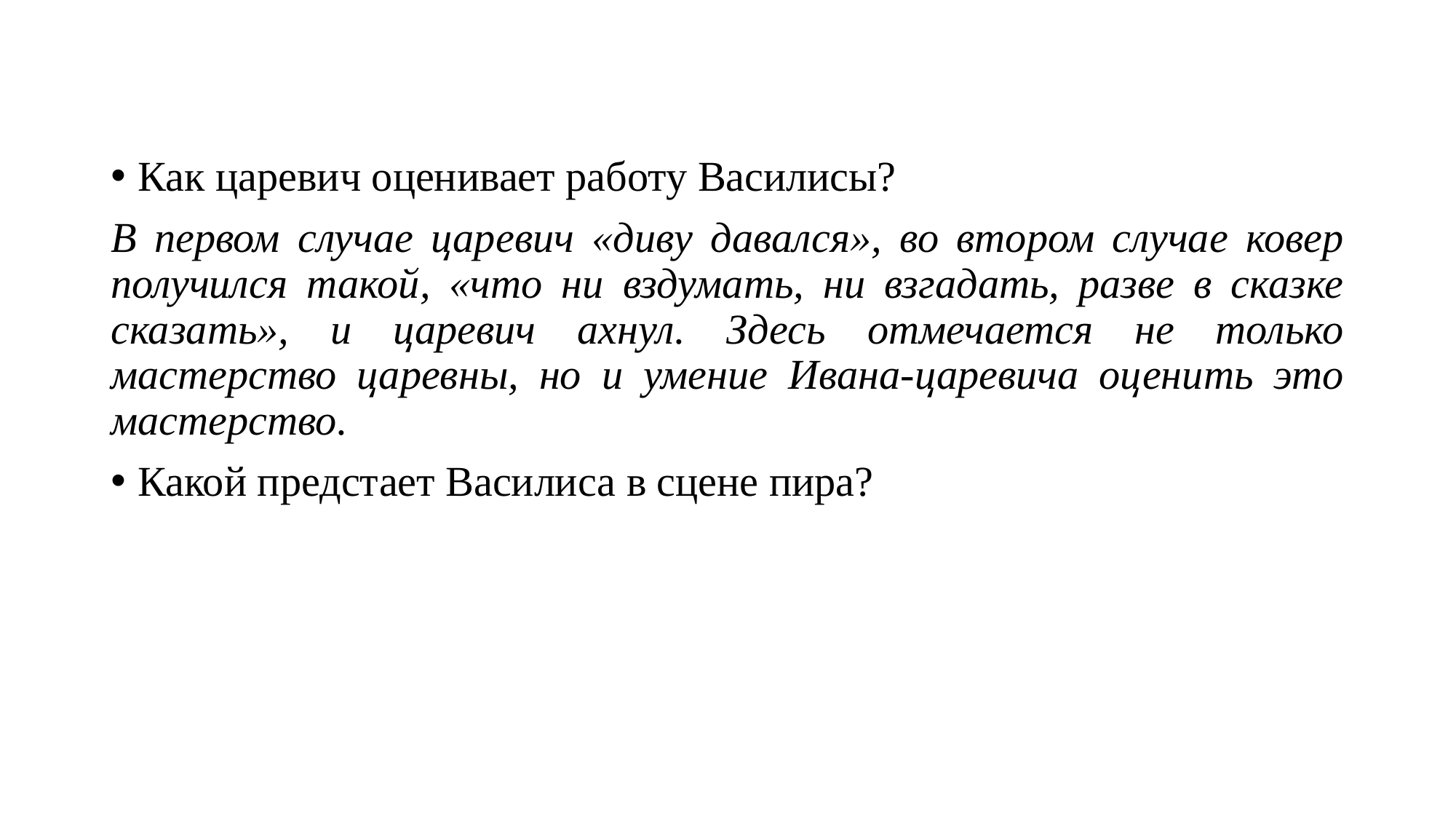

#
Как царевич оценивает работу Василисы?
В первом случае царевич «диву давался», во втором случае ковер получился такой, «что ни вздумать, ни взгадать, разве в сказке сказать», и царевич ахнул. Здесь отмечается не только мастерство царевны, но и умение Ивана-царевича оценить это мастерство.
Какой предстает Василиса в сцене пира?